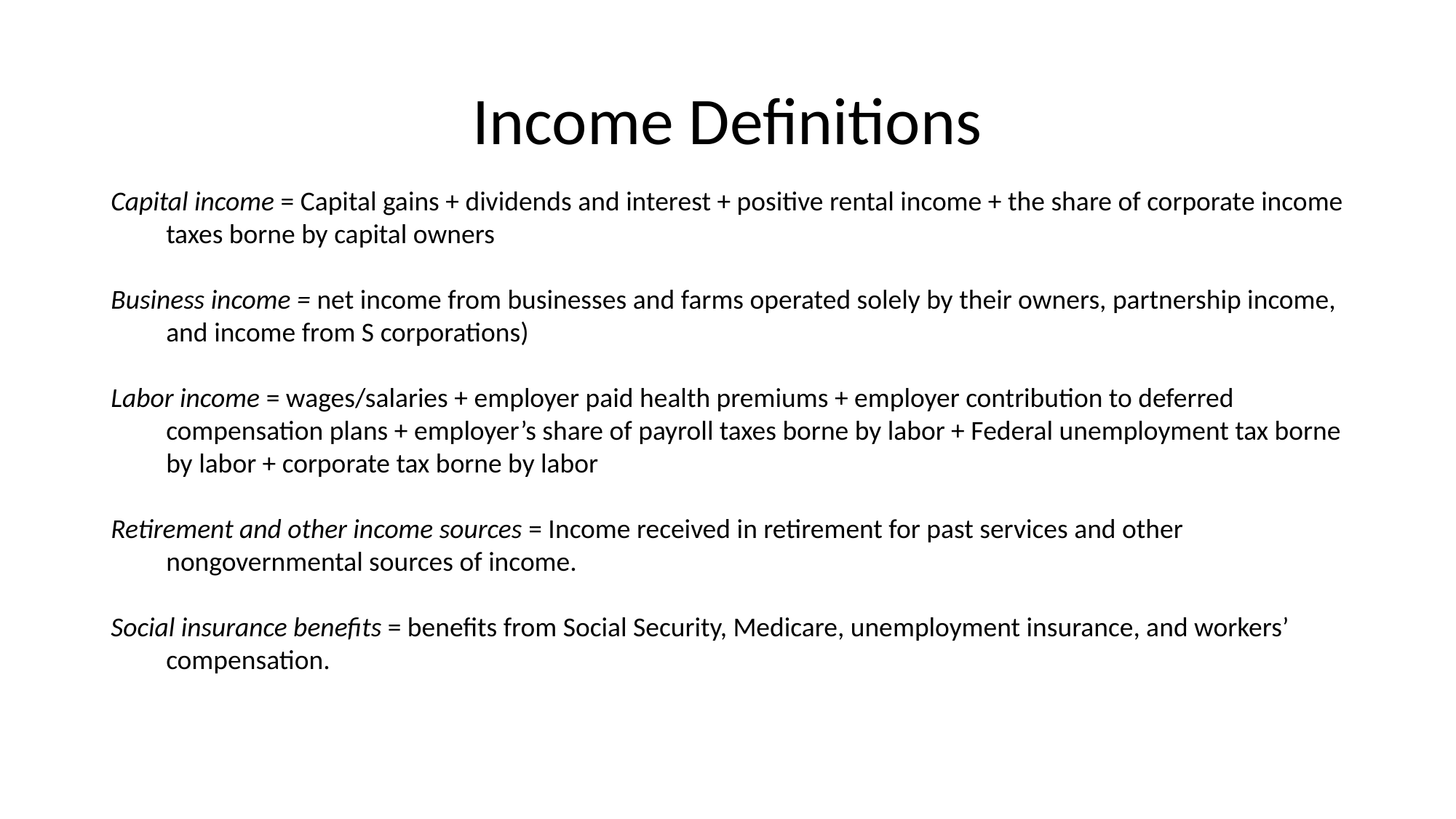

# Income Definitions
Capital income = Capital gains + dividends and interest + positive rental income + the share of corporate income taxes borne by capital owners

Business income = net income from businesses and farms operated solely by their owners, partnership income, and income from S corporations)

Labor income = wages/salaries + employer paid health premiums + employer contribution to deferred compensation plans + employer’s share of payroll taxes borne by labor + Federal unemployment tax borne by labor + corporate tax borne by labor

Retirement and other income sources = Income received in retirement for past services and other nongovernmental sources of income.

Social insurance benefits = benefits from Social Security, Medicare, unemployment insurance, and workers’ compensation.